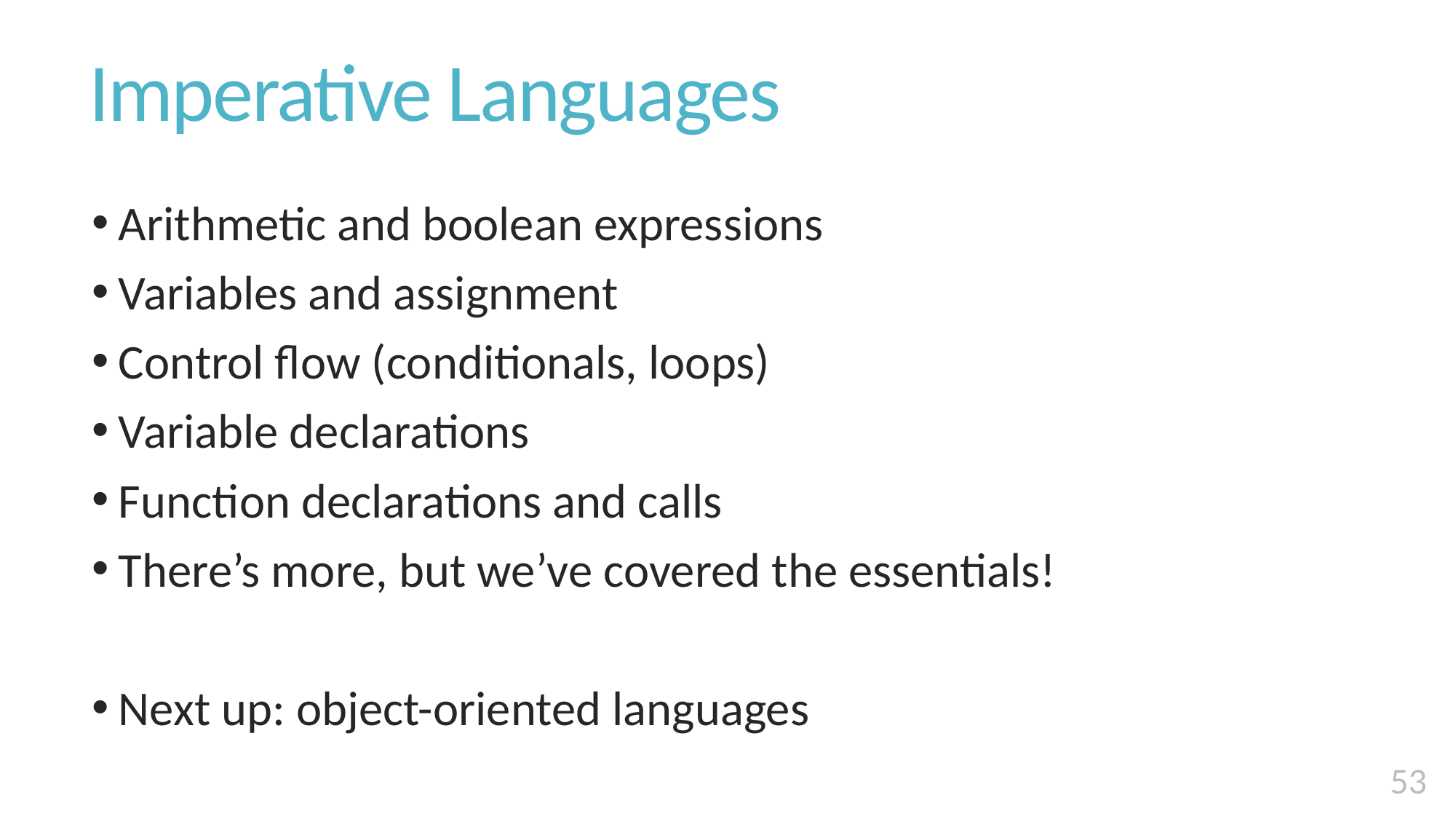

# Imperative Languages
Arithmetic and boolean expressions
Variables and assignment
Control flow (conditionals, loops)
Variable declarations
Function declarations and calls
There’s more, but we’ve covered the essentials!

Next up: object-oriented languages

53